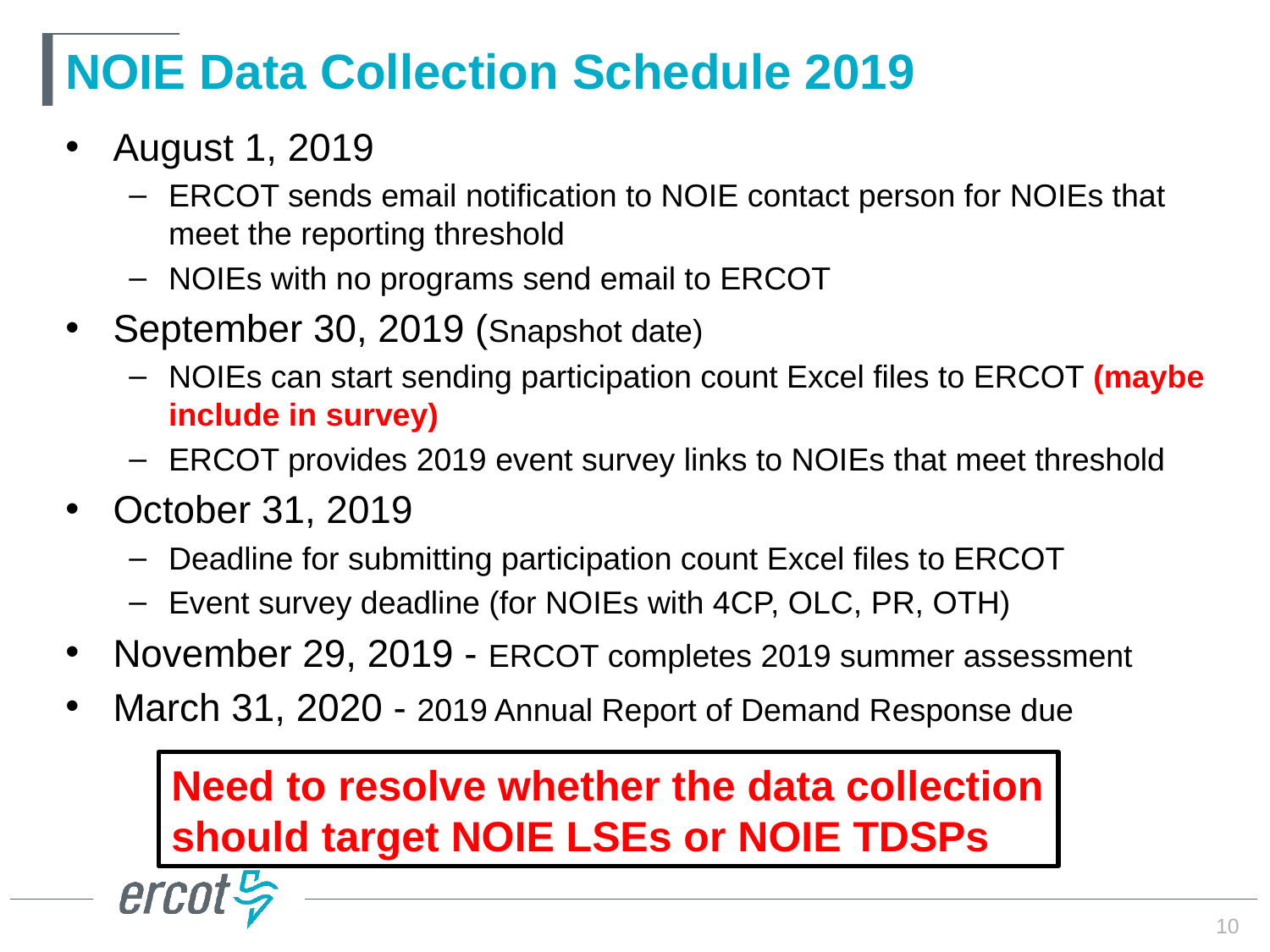

# NOIE Data Collection Schedule 2019
August 1, 2019
ERCOT sends email notification to NOIE contact person for NOIEs that meet the reporting threshold
NOIEs with no programs send email to ERCOT
September 30, 2019 (Snapshot date)
NOIEs can start sending participation count Excel files to ERCOT (maybe include in survey)
ERCOT provides 2019 event survey links to NOIEs that meet threshold
October 31, 2019
Deadline for submitting participation count Excel files to ERCOT
Event survey deadline (for NOIEs with 4CP, OLC, PR, OTH)
November 29, 2019 - ERCOT completes 2019 summer assessment
March 31, 2020 - 2019 Annual Report of Demand Response due
Need to resolve whether the data collection should target NOIE LSEs or NOIE TDSPs
10